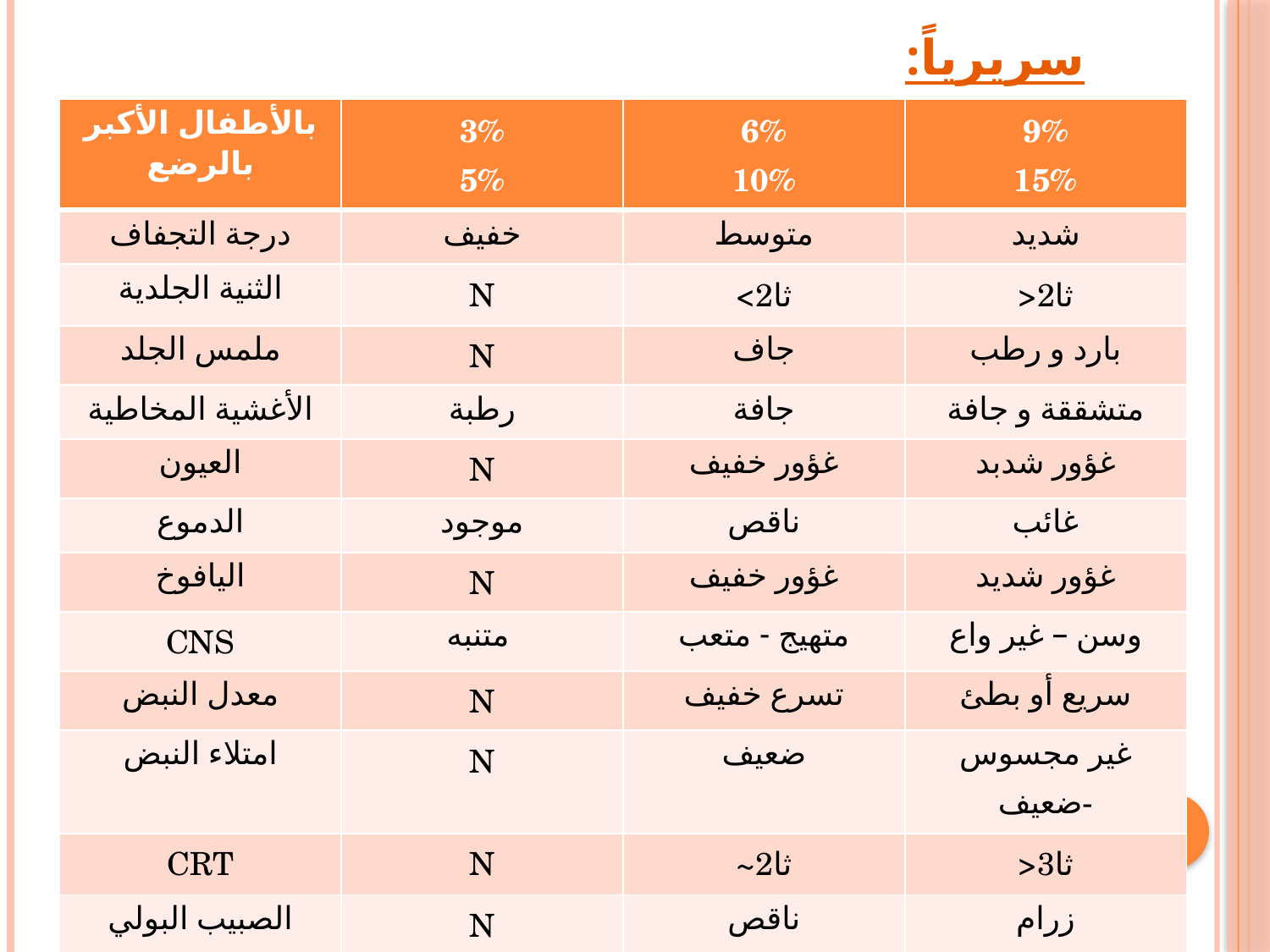

# سريرياً:
| بالأطفال الأكبر بالرضع | 3% 5% | 6% 10% | 9% 15% |
| --- | --- | --- | --- |
| درجة التجفاف | خفيف | متوسط | شديد |
| الثنية الجلدية | N | <2ثا | >2ثا |
| ملمس الجلد | N | جاف | بارد و رطب |
| الأغشية المخاطية | رطبة | جافة | متشققة و جافة |
| العيون | N | غؤور خفيف | غؤور شدبد |
| الدموع | موجود | ناقص | غائب |
| اليافوخ | N | غؤور خفيف | غؤور شديد |
| CNS | متنبه | متهيج - متعب | وسن – غير واع |
| معدل النبض | N | تسرع خفيف | سريع أو بطئ |
| امتلاء النبض | N | ضعيف | غير مجسوس ضعيف- |
| CRT | N | ~2ثا | >3ثا |
| الصبيب البولي | N | ناقص | زرام |
| التنفس | N | تسرع خفيف | فرط تهوية |
| الأطراف | دافئ | بارد و شاحب | مرقط و أزرق |